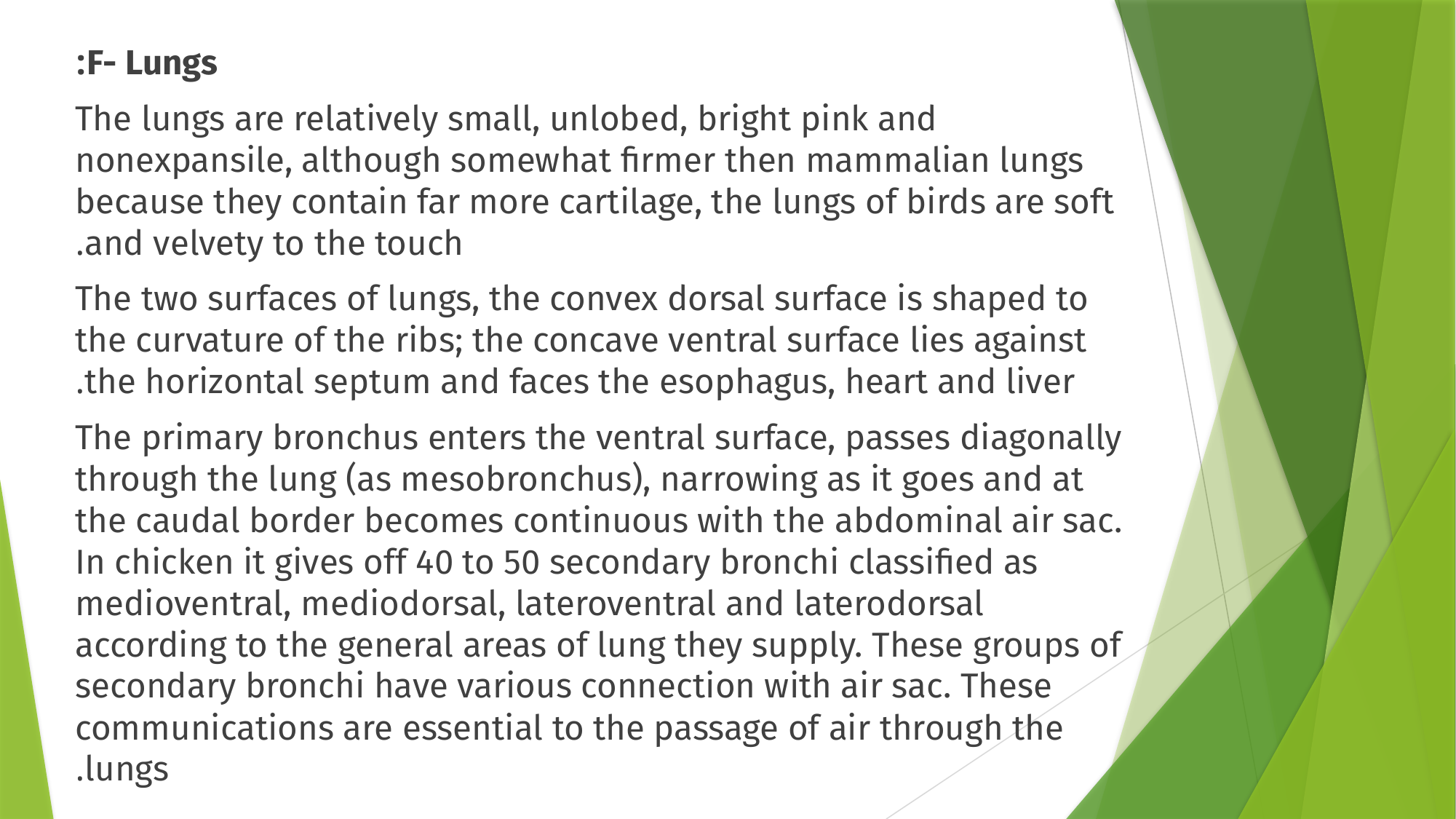

F- Lungs:
The lungs are relatively small, unlobed, bright pink and nonexpansile, although somewhat firmer then mammalian lungs because they contain far more cartilage, the lungs of birds are soft and velvety to the touch.
The two surfaces of lungs, the convex dorsal surface is shaped to the curvature of the ribs; the concave ventral surface lies against the horizontal septum and faces the esophagus, heart and liver.
The primary bronchus enters the ventral surface, passes diagonally through the lung (as mesobronchus), narrowing as it goes and at the caudal border becomes continuous with the abdominal air sac. In chicken it gives off 40 to 50 secondary bronchi classified as medioventral, mediodorsal, lateroventral and laterodorsal according to the general areas of lung they supply. These groups of secondary bronchi have various connection with air sac. These communications are essential to the passage of air through the lungs.